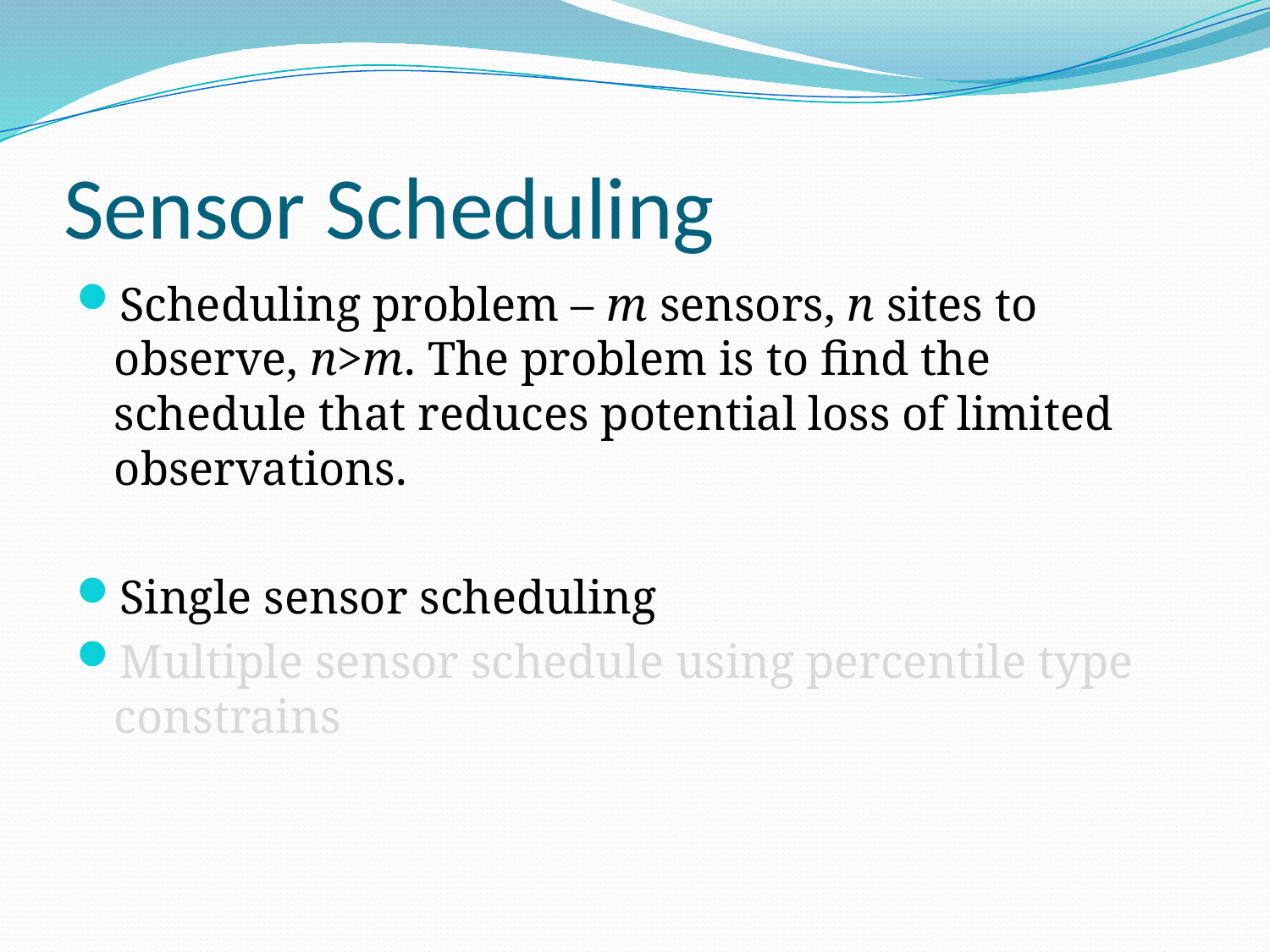

# Sensor Scheduling
Scheduling problem – m sensors, n sites to observe, n>m. The problem is to find the schedule that reduces potential loss of limited observations.

Single sensor scheduling
Multiple sensor schedule using percentile type constrains